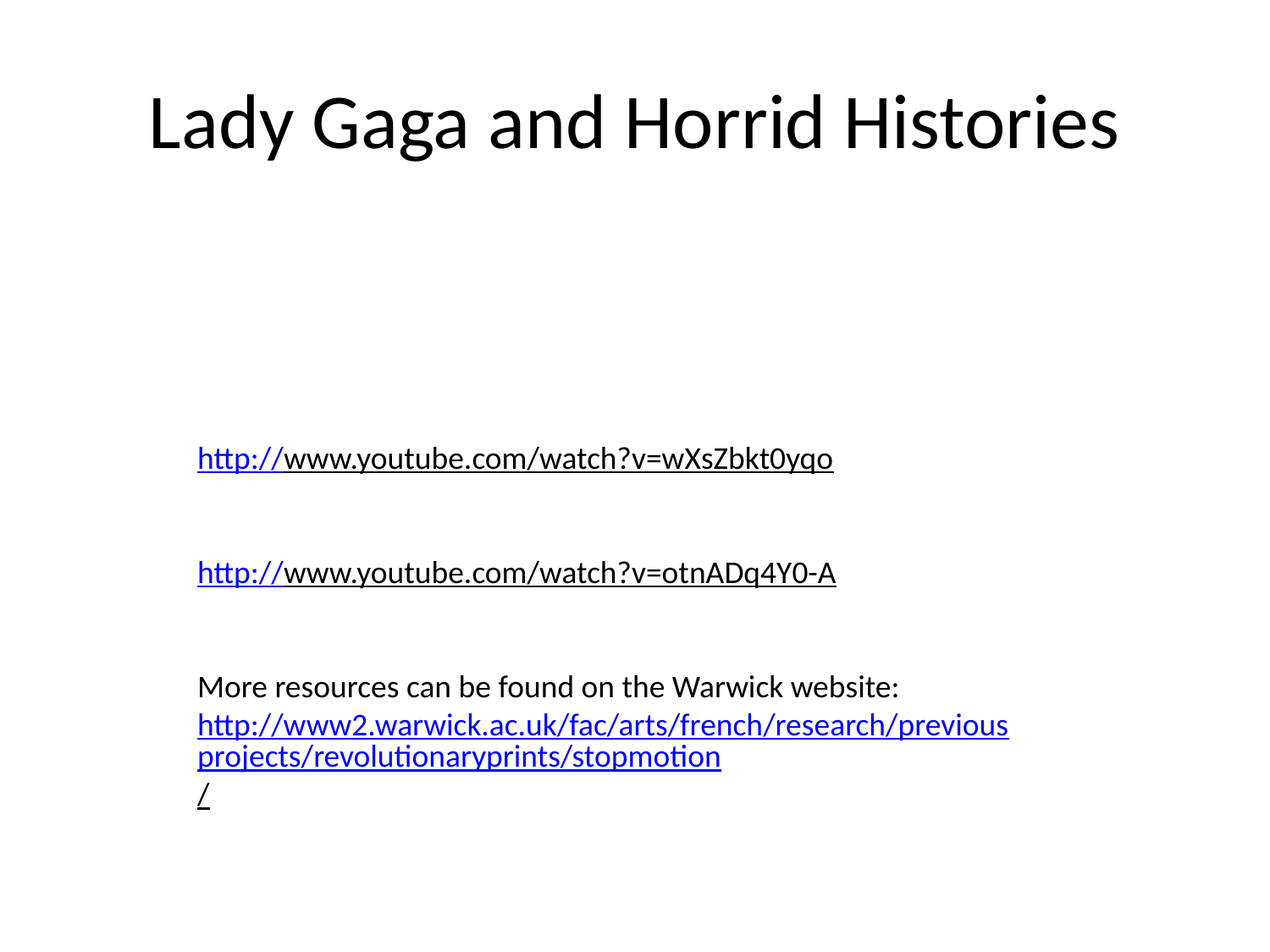

# Lady Gaga and Horrid Histories
http://www.youtube.com/watch?v=wXsZbkt0yqo

http://www.youtube.com/watch?v=otnADq4Y0-A

More resources can be found on the Warwick website: http://www2.warwick.ac.uk/fac/arts/french/research/previousprojects/revolutionaryprints/stopmotion/